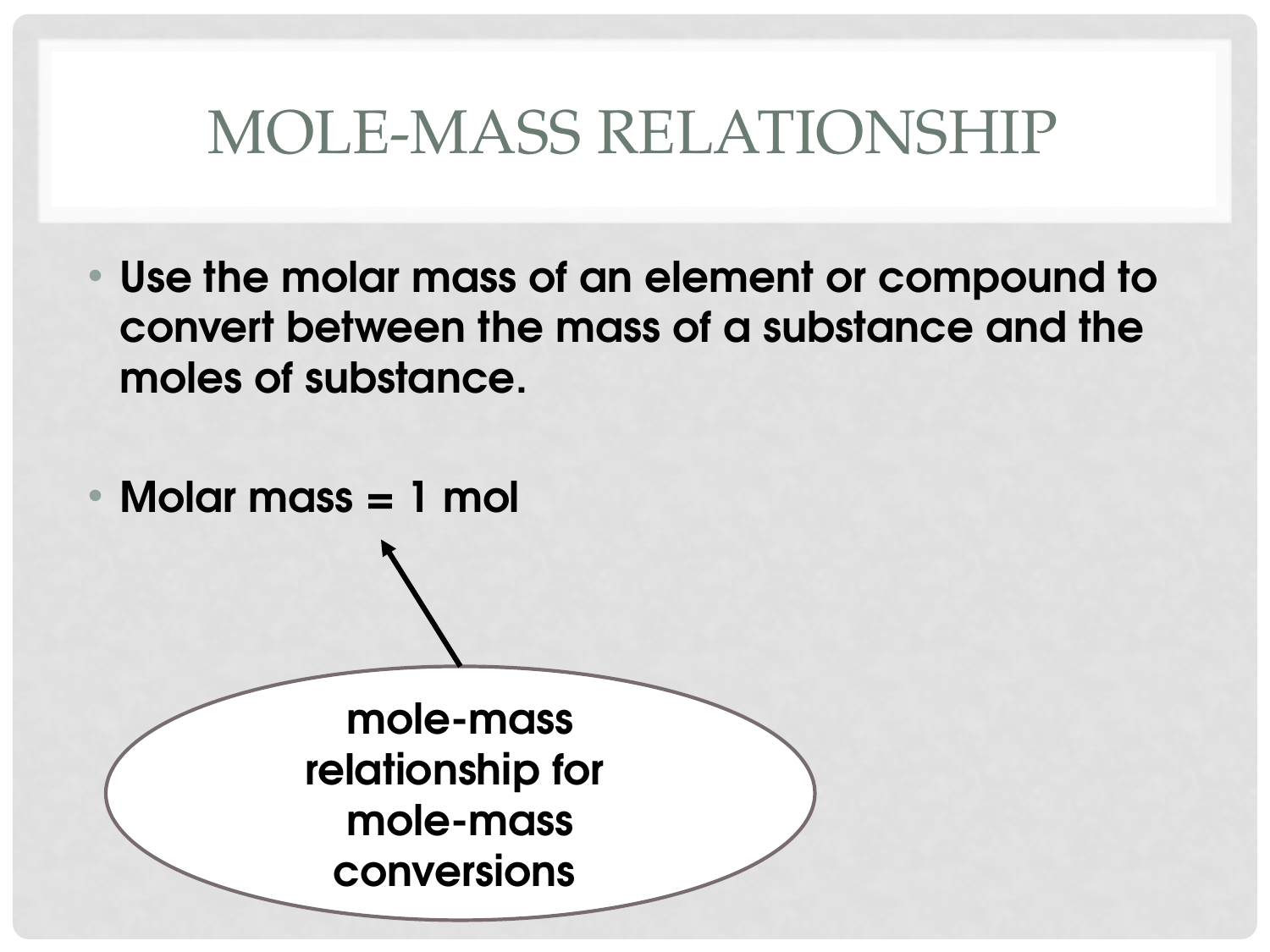

# Mole-Mass relationship
Use the molar mass of an element or compound to convert between the mass of a substance and the moles of substance.

Molar mass = 1 mol

mole-mass
relationship for
mole-mass conversions